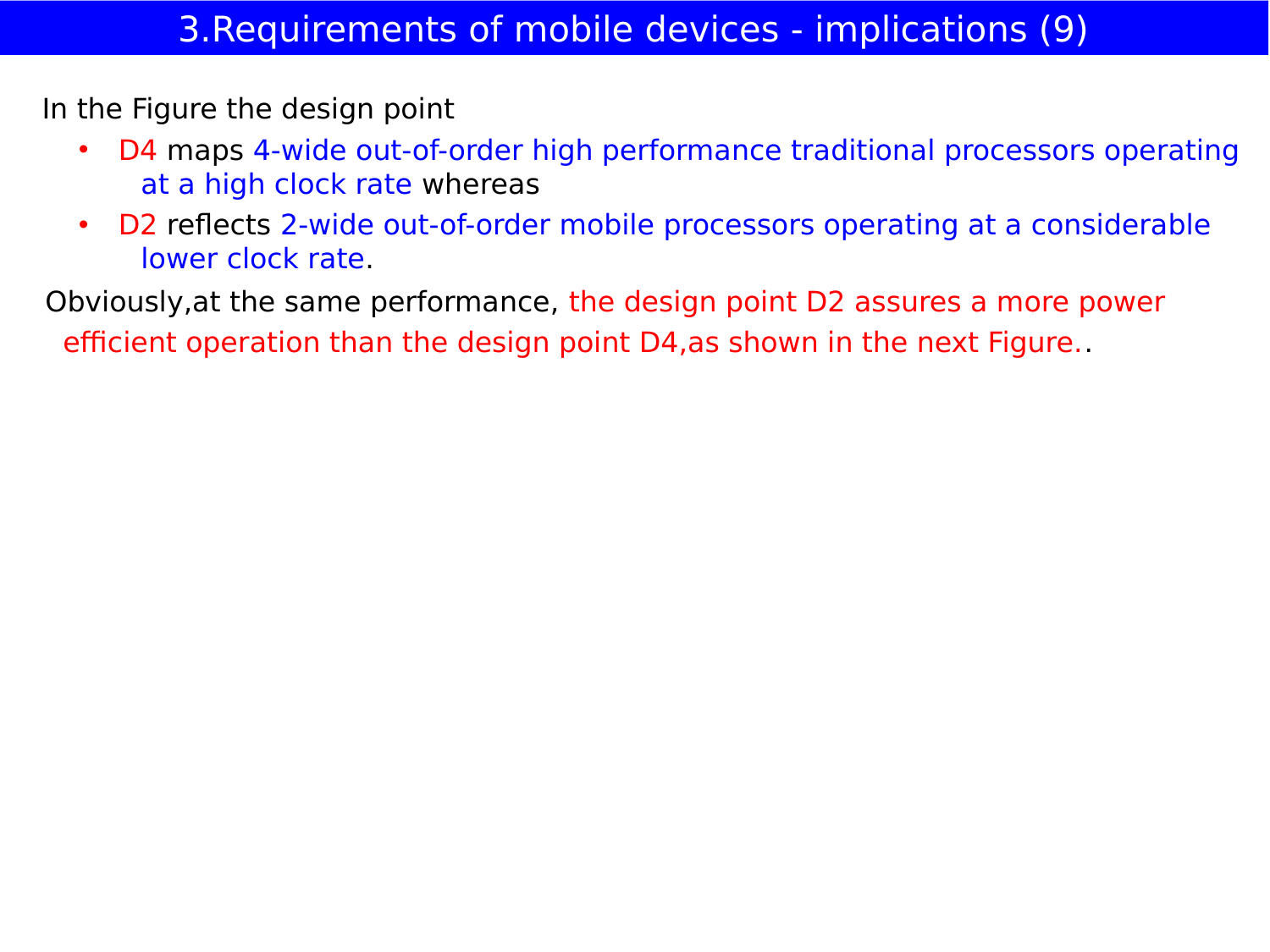

# 3.Requirements of mobile devices - implications (9)
In the Figure the design point
D4 maps 4-wide out-of-order high performance traditional processors operating
       at a high clock rate whereas
D2 reflects 2-wide out-of-order mobile processors operating at a considerable
       lower clock rate.
Obviously,at the same performance, the design point D2 assures a more power
  efficient operation than the design point D4,as shown in the next Figure..